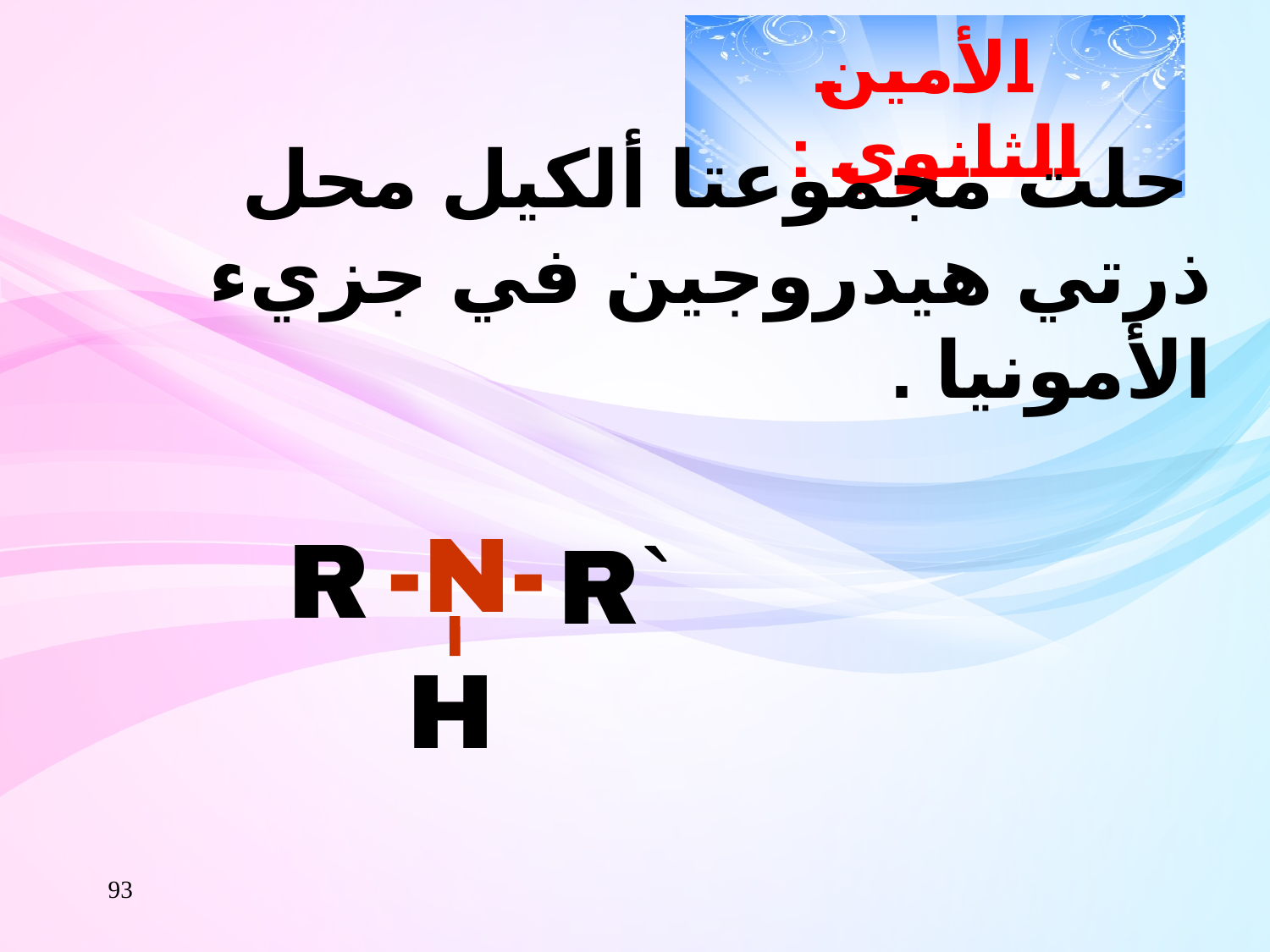

الأمين الثانوي :
 حلت مجموعتا ألكيل محل ذرتي هيدروجين في جزيء الأمونيا .
-N-

R
R`
H
93